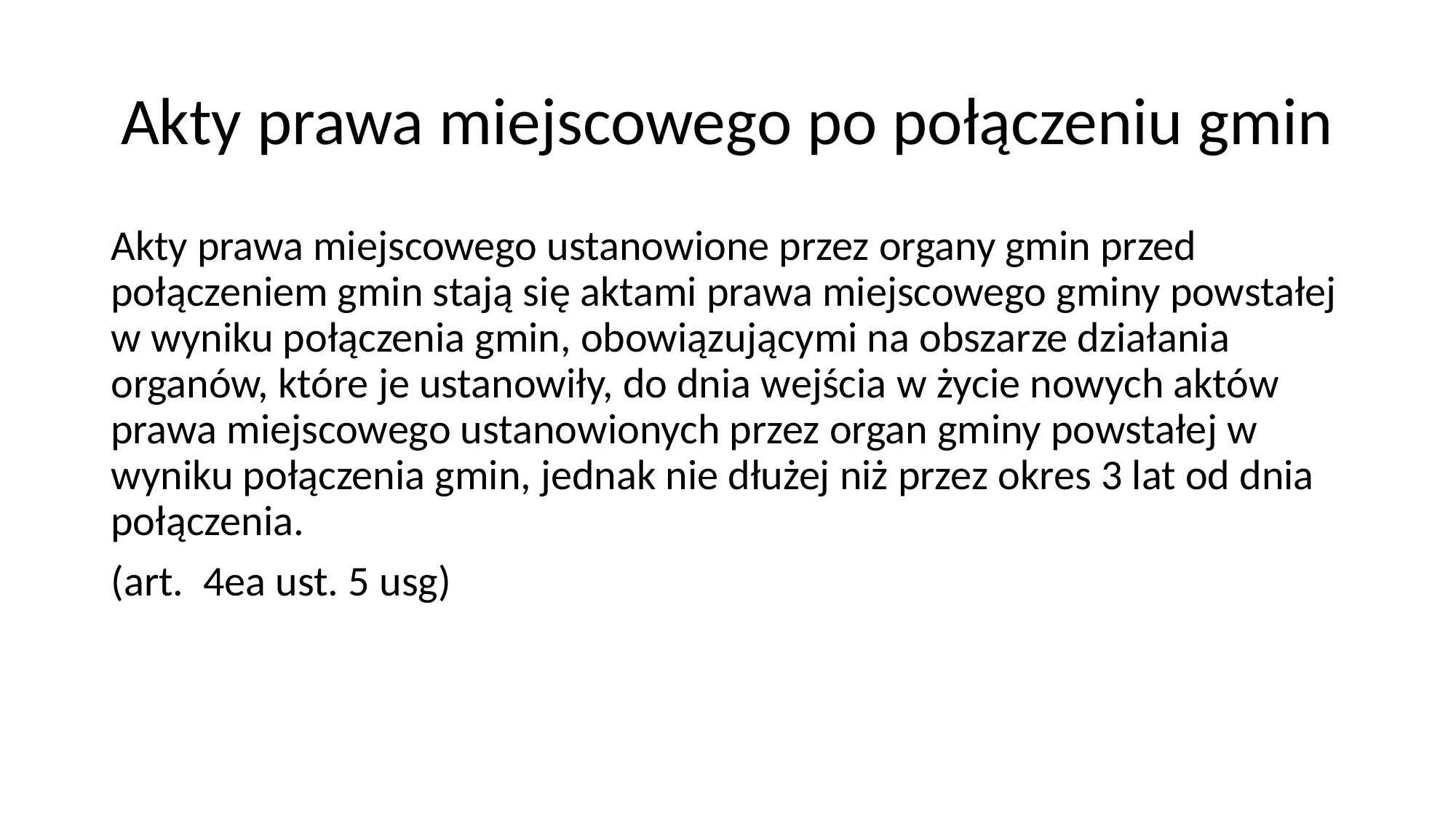

# Akty prawa miejscowego po połączeniu gmin
Akty prawa miejscowego ustanowione przez organy gmin przed połączeniem gmin stają się aktami prawa miejscowego gminy powstałej w wyniku połączenia gmin, obowiązującymi na obszarze działania organów, które je ustanowiły, do dnia wejścia w życie nowych aktów prawa miejscowego ustanowionych przez organ gminy powstałej w wyniku połączenia gmin, jednak nie dłużej niż przez okres 3 lat od dnia połączenia.
(art.  4ea ust. 5 usg)